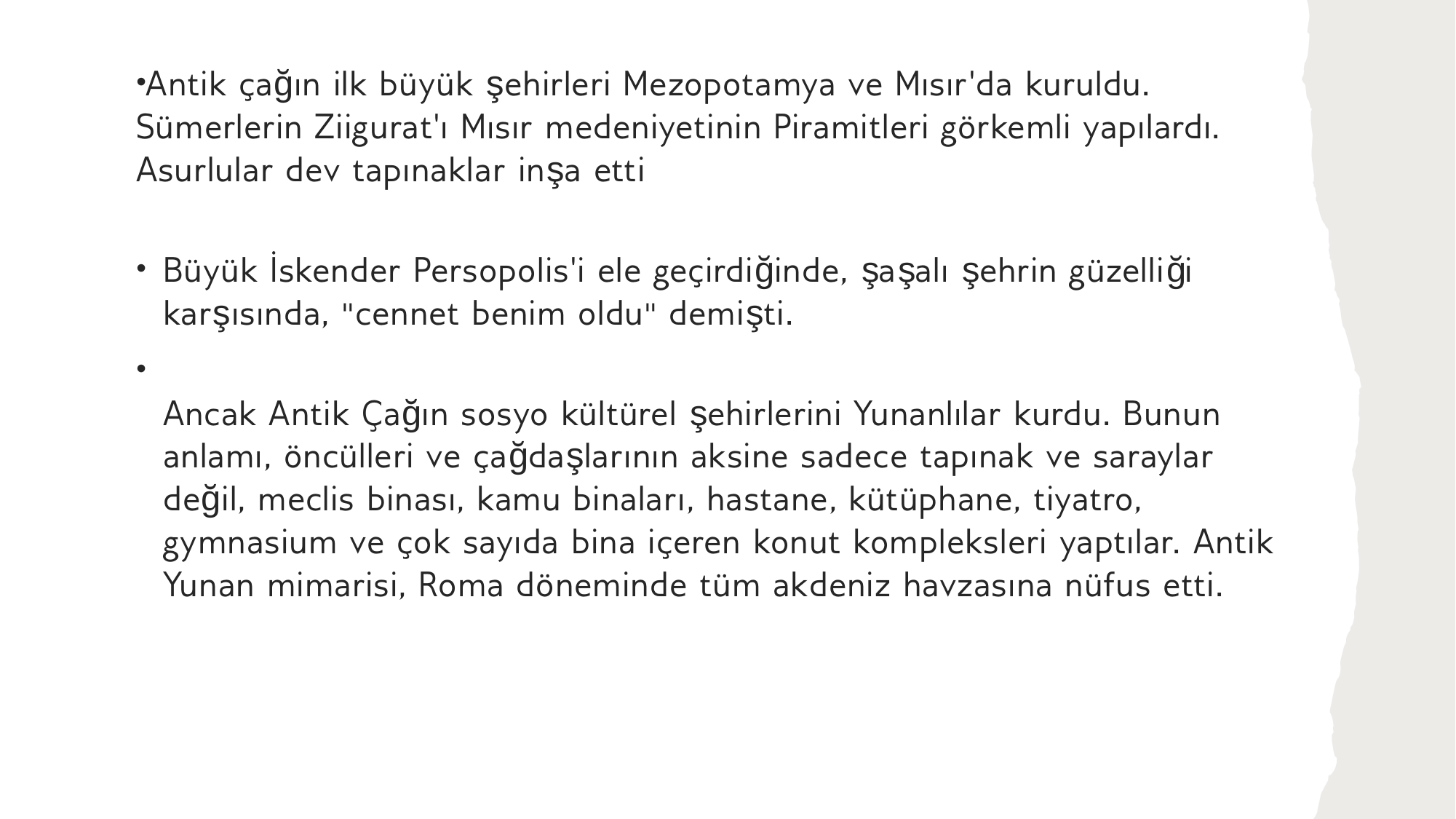

Antik çağın ilk büyük şehirleri Mezopotamya ve Mısır'da kuruldu. Sümerlerin Ziigurat'ı Mısır medeniyetinin Piramitleri görkemli yapılardı. Asurlular dev tapınaklar inşa etti
Büyük İskender Persopolis'i ele geçirdiğinde, şaşalı şehrin güzelliği karşısında, "cennet benim oldu" demişti.
Ancak Antik Çağın sosyo kültürel şehirlerini Yunanlılar kurdu. Bunun anlamı, öncülleri ve çağdaşlarının aksine sadece tapınak ve saraylar değil, meclis binası, kamu binaları, hastane, kütüphane, tiyatro, gymnasium ve çok sayıda bina içeren konut kompleksleri yaptılar. Antik Yunan mimarisi, Roma döneminde tüm akdeniz havzasına nüfus etti.